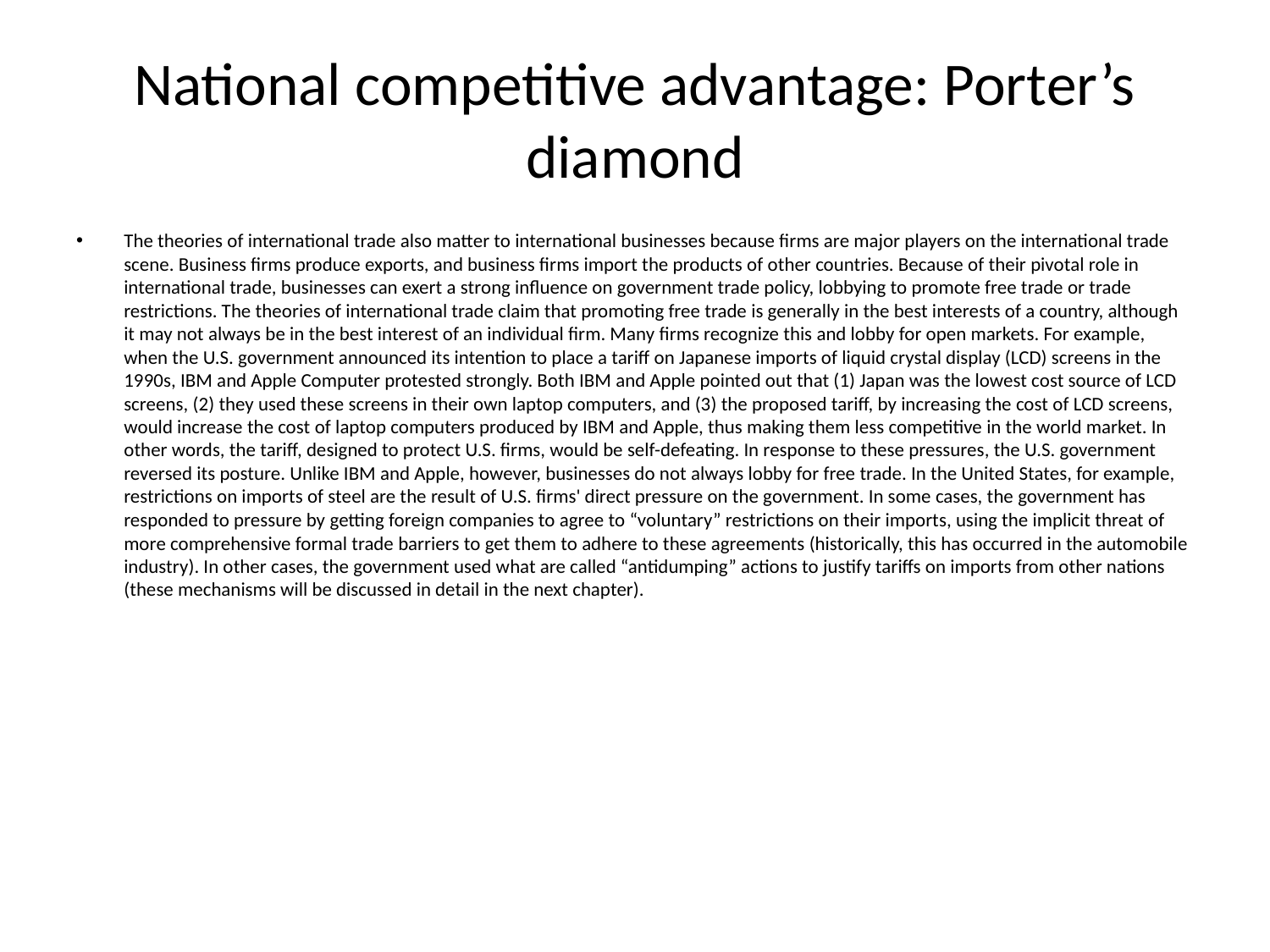

# National competitive advantage: Porter’s diamond
The theories of international trade also matter to international businesses because firms are major players on the international trade scene. Business firms produce exports, and business firms import the products of other countries. Because of their pivotal role in international trade, businesses can exert a strong influence on government trade policy, lobbying to promote free trade or trade restrictions. The theories of international trade claim that promoting free trade is generally in the best interests of a country, although it may not always be in the best interest of an individual firm. Many firms recognize this and lobby for open markets. For example, when the U.S. government announced its intention to place a tariff on Japanese imports of liquid crystal display (LCD) screens in the 1990s, IBM and Apple Computer protested strongly. Both IBM and Apple pointed out that (1) Japan was the lowest cost source of LCD screens, (2) they used these screens in their own laptop computers, and (3) the proposed tariff, by increasing the cost of LCD screens, would increase the cost of laptop computers produced by IBM and Apple, thus making them less competitive in the world market. In other words, the tariff, designed to protect U.S. firms, would be self-defeating. In response to these pressures, the U.S. government reversed its posture. Unlike IBM and Apple, however, businesses do not always lobby for free trade. In the United States, for example, restrictions on imports of steel are the result of U.S. firms' direct pressure on the government. In some cases, the government has responded to pressure by getting foreign companies to agree to “voluntary” restrictions on their imports, using the implicit threat of more comprehensive formal trade barriers to get them to adhere to these agreements (historically, this has occurred in the automobile industry). In other cases, the government used what are called “antidumping” actions to justify tariffs on imports from other nations (these mechanisms will be discussed in detail in the next chapter).